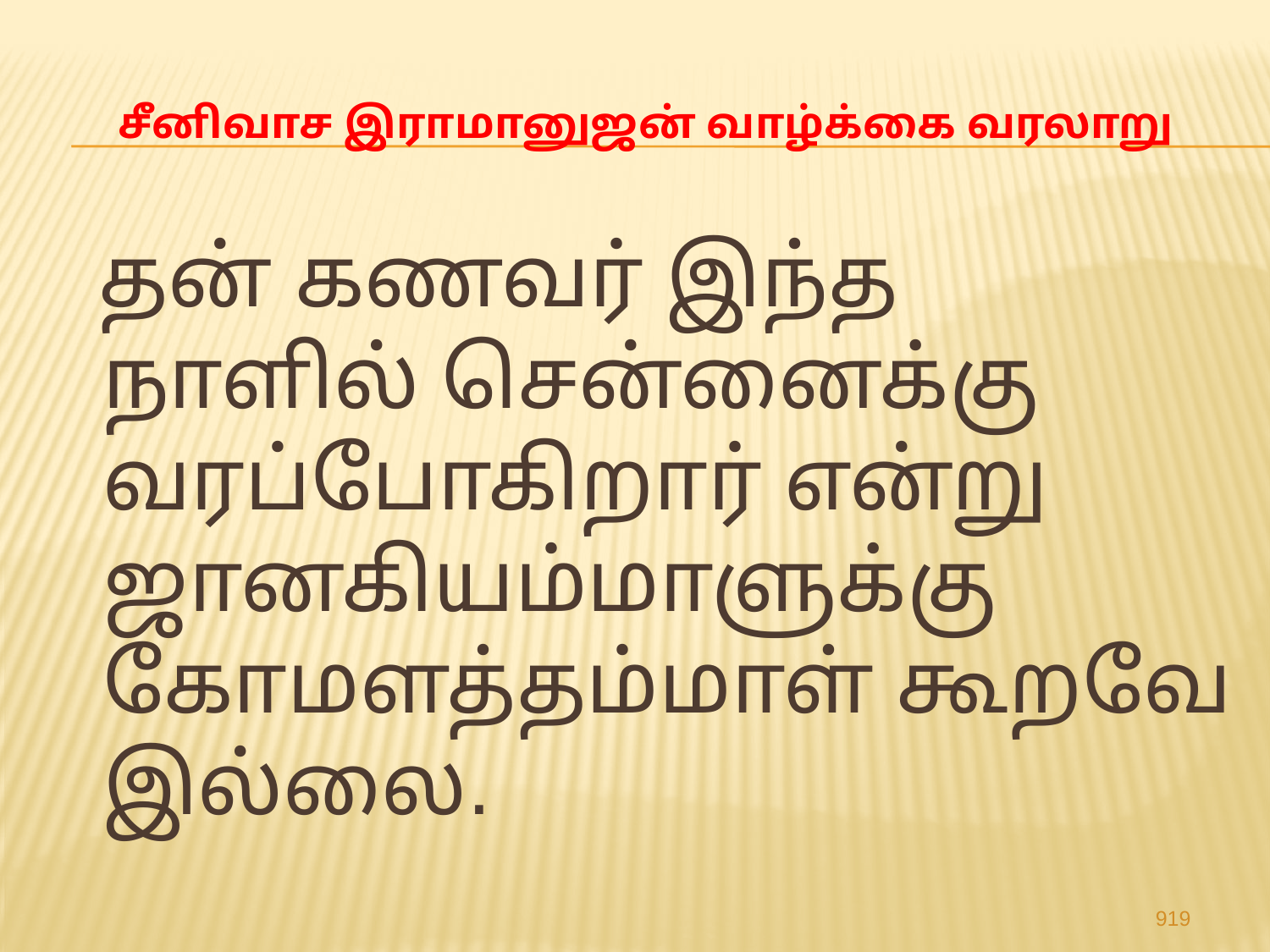

# சீனிவாச இராமானுஜன் வாழ்க்கை வரலாறு
   தன் கணவர் இந்த நாளில் சென்னைக்கு வரப்போகிறார் என்று ஜானகியம்மாளுக்கு கோமளத்தம்மாள் கூறவே இல்லை.

919